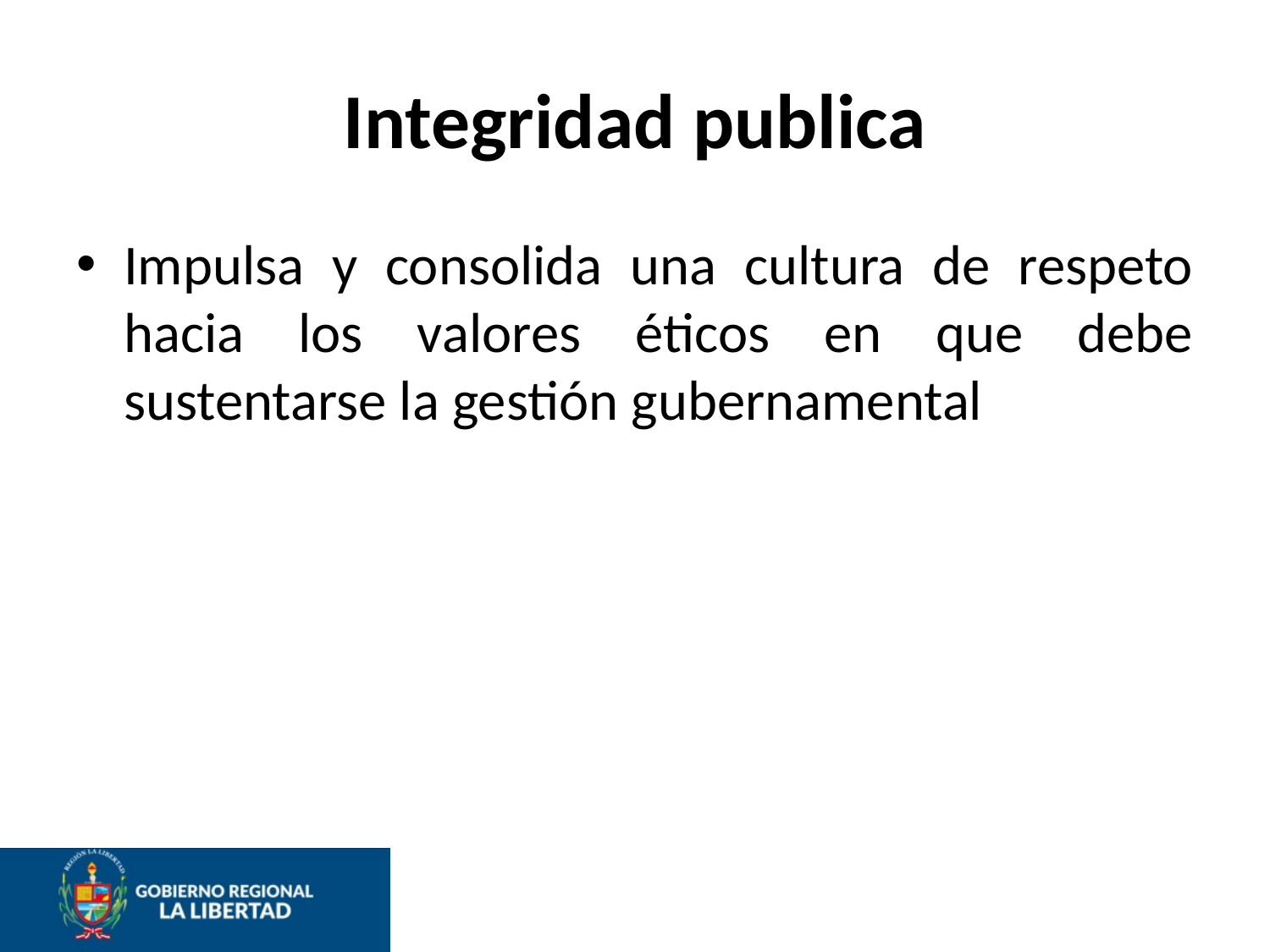

# Integridad publica
Impulsa y consolida una cultura de respeto hacia los valores éticos en que debe sustentarse la gestión gubernamental